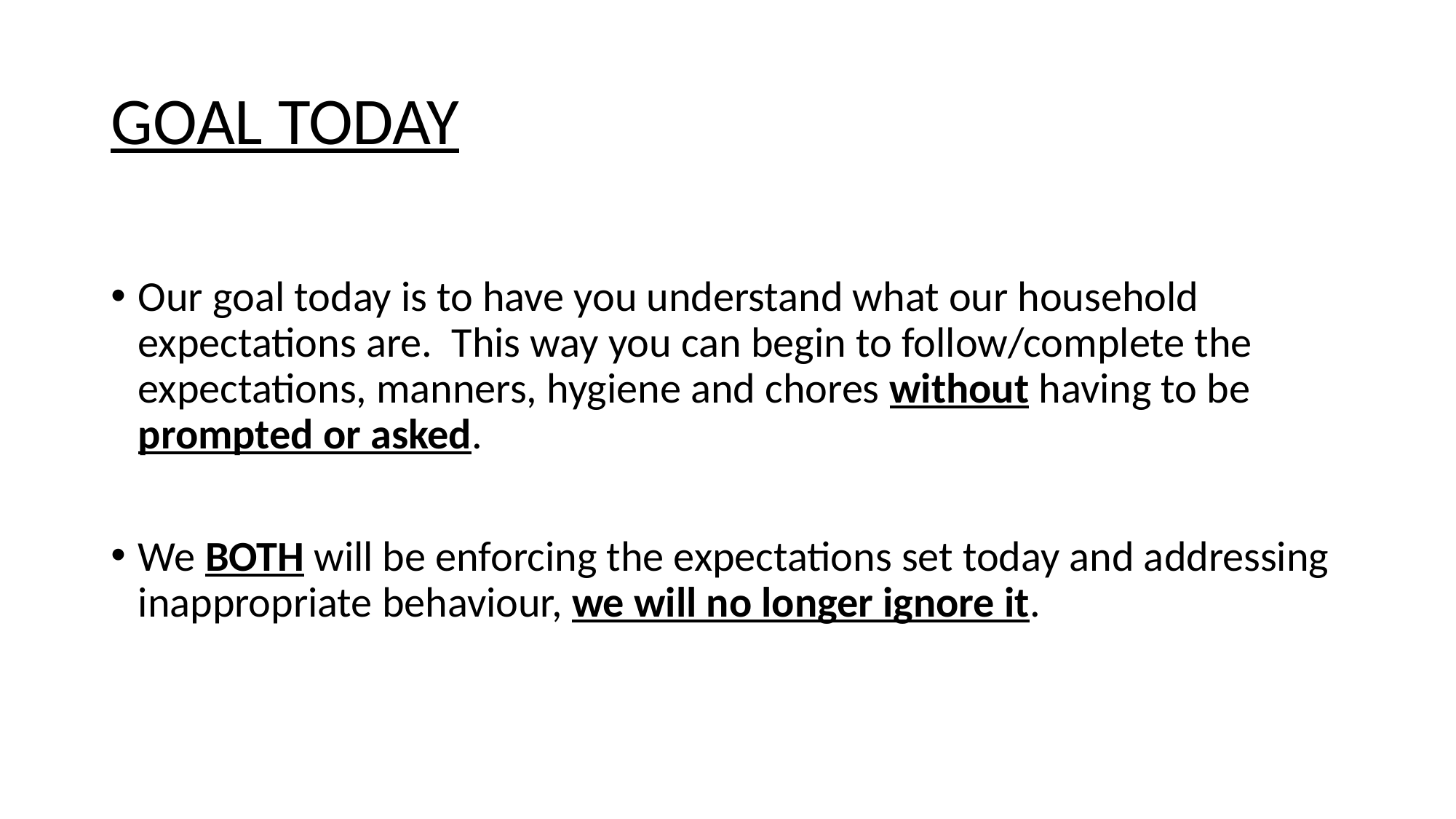

# GOAL TODAY
Our goal today is to have you understand what our household expectations are.  This way you can begin to follow/complete the expectations, manners, hygiene and chores without having to be prompted or asked.

We BOTH will be enforcing the expectations set today and addressing inappropriate behaviour, we will no longer ignore it.